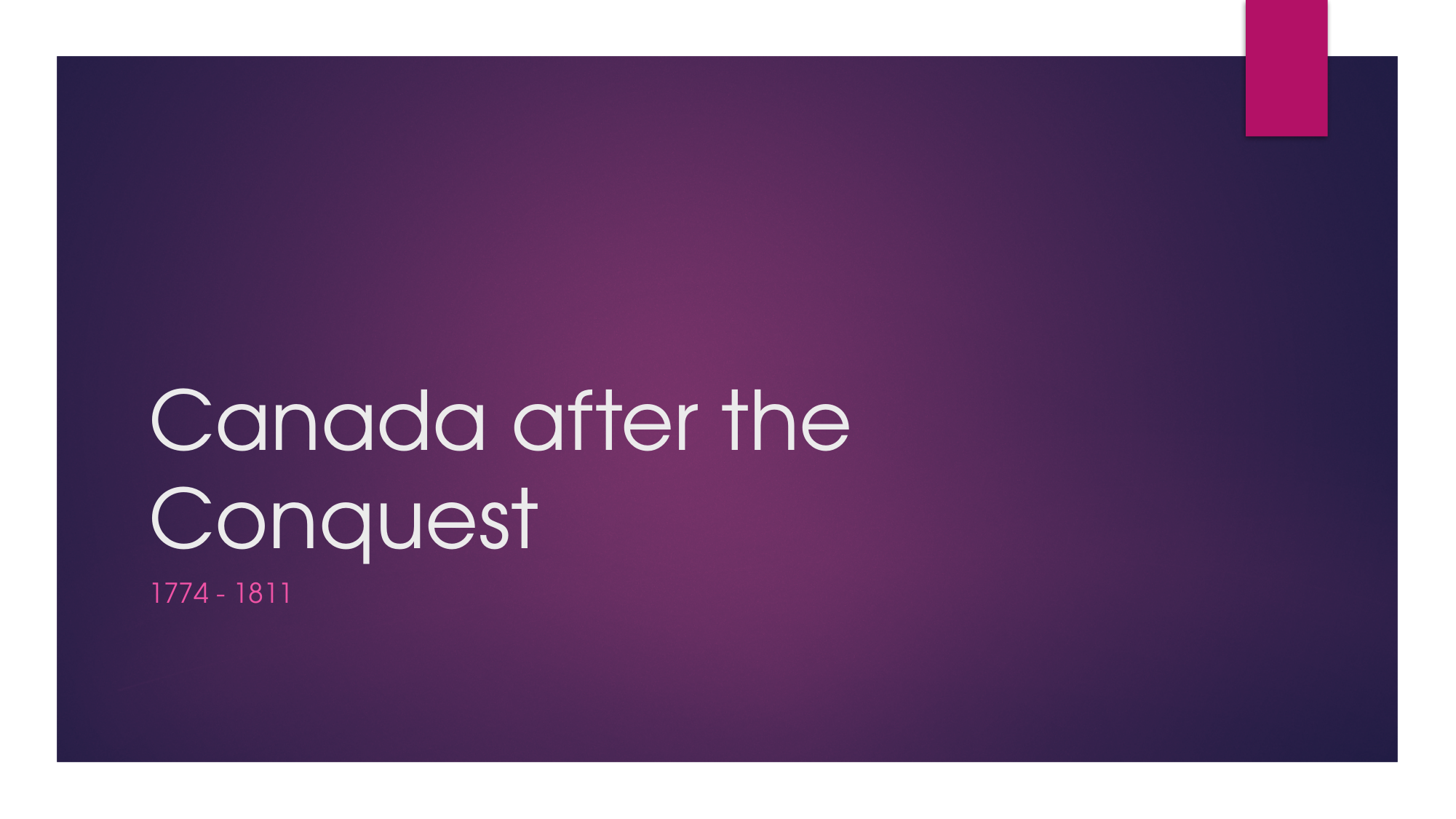

# Canada after the Conquest
1774 - 1811